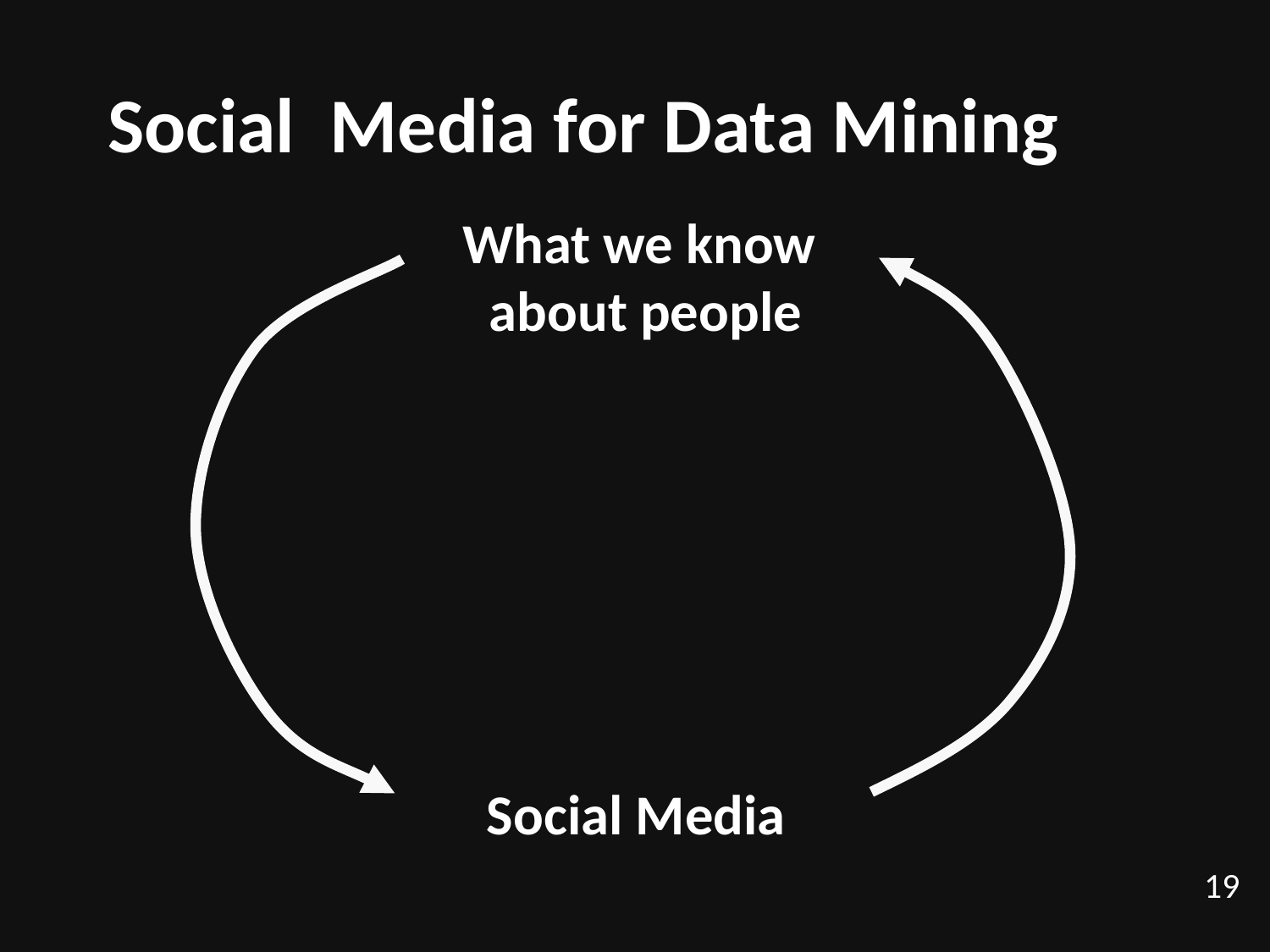

# Social  Media for Data Mining

What we know
about people

Social Media
19